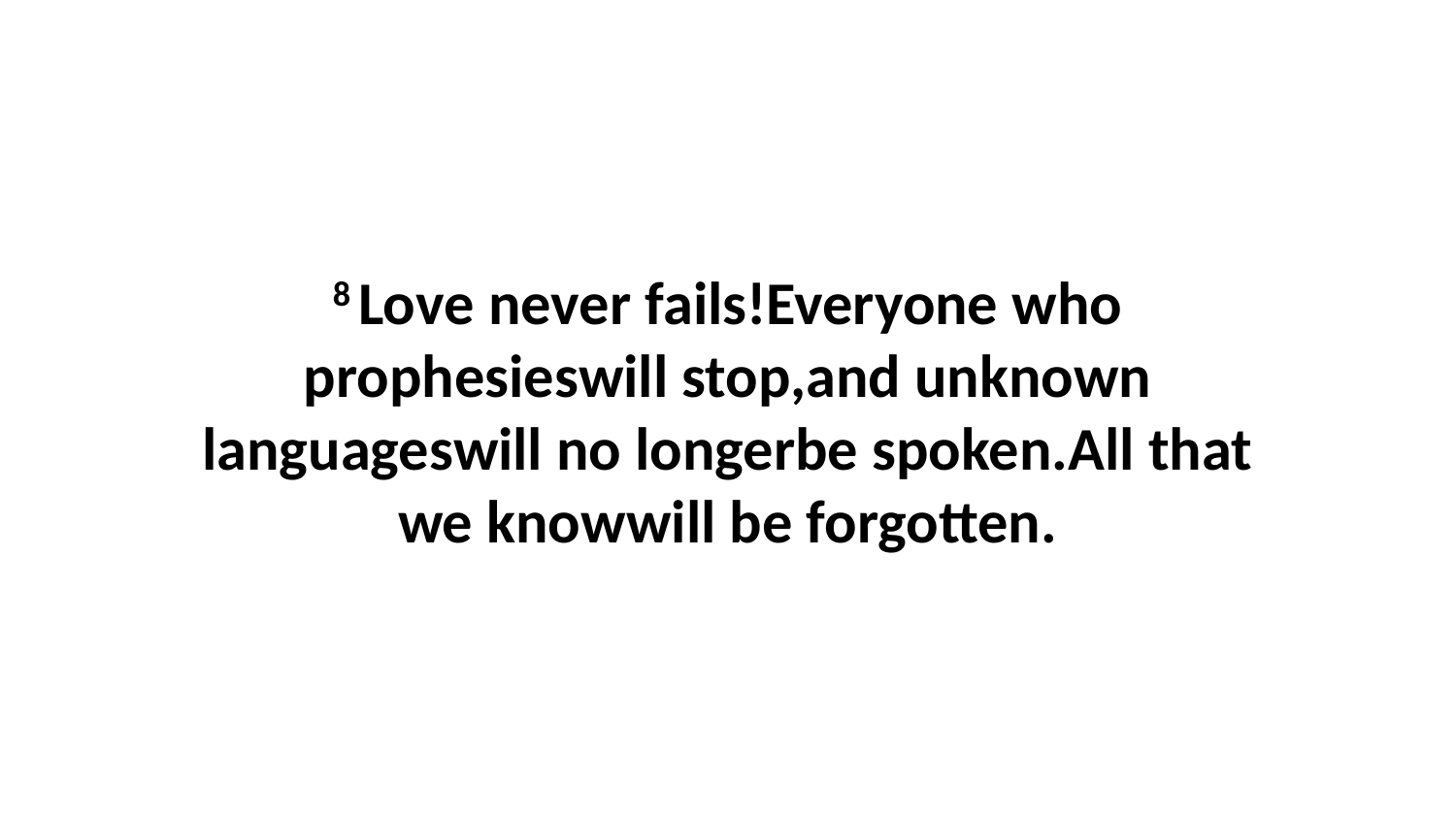

8 Love never fails!Everyone who prophesieswill stop,and unknown languageswill no longerbe spoken.All that we knowwill be forgotten.